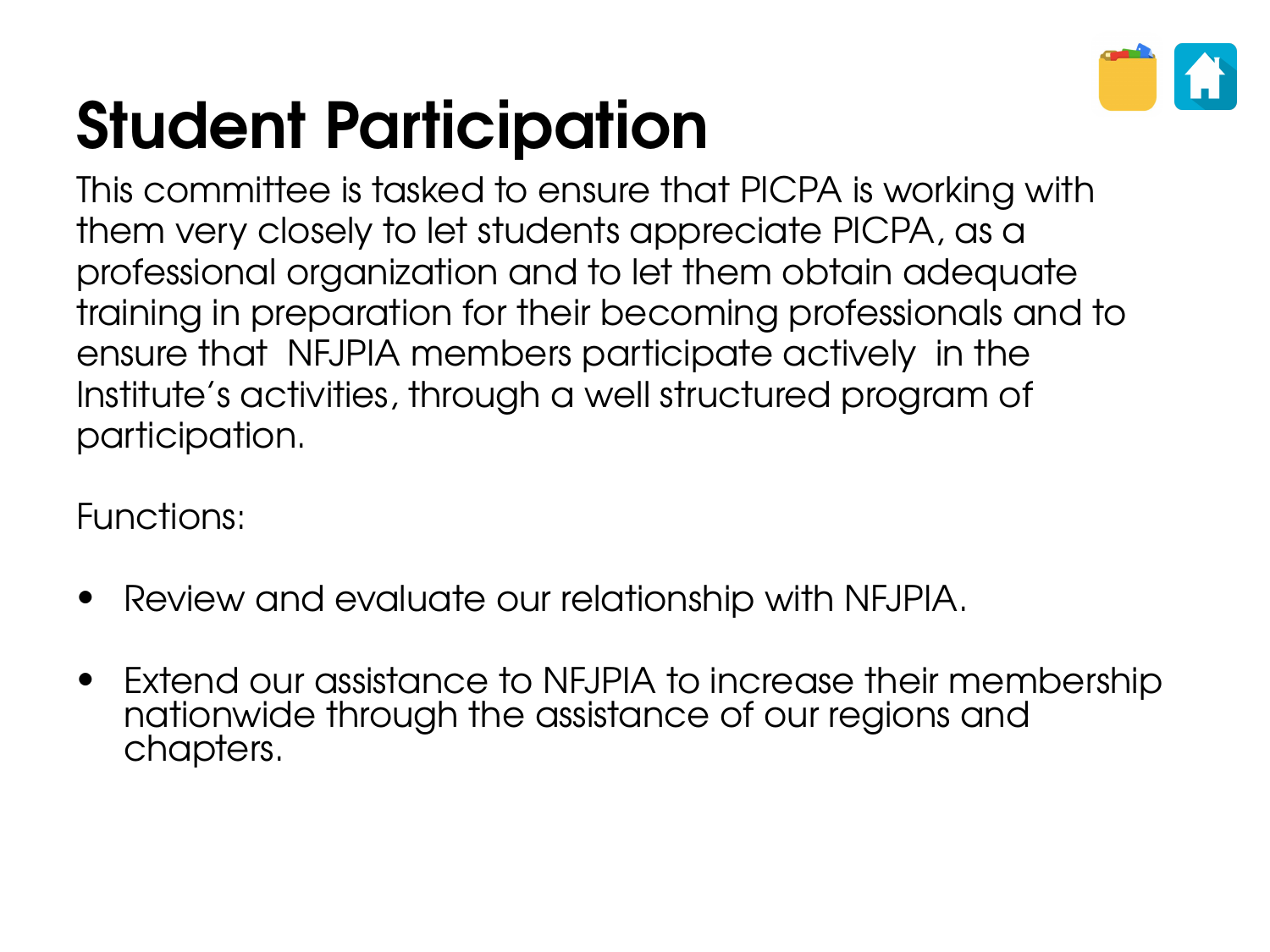

Student Participation
This committee is tasked to ensure that PICPA is working with
them very closely to let students appreciate PICPA, as a
professional organization and to let them obtain adequate
training in preparation for their becoming professionals and to
ensure that  NFJPIA members participate actively  in the
Institute’s activities, through a well structured program of
participation.

Functions:

Review and evaluate our relationship with NFJPIA.

Extend our assistance to NFJPIA to increase their membership nationwide through the assistance of our regions and chapters.